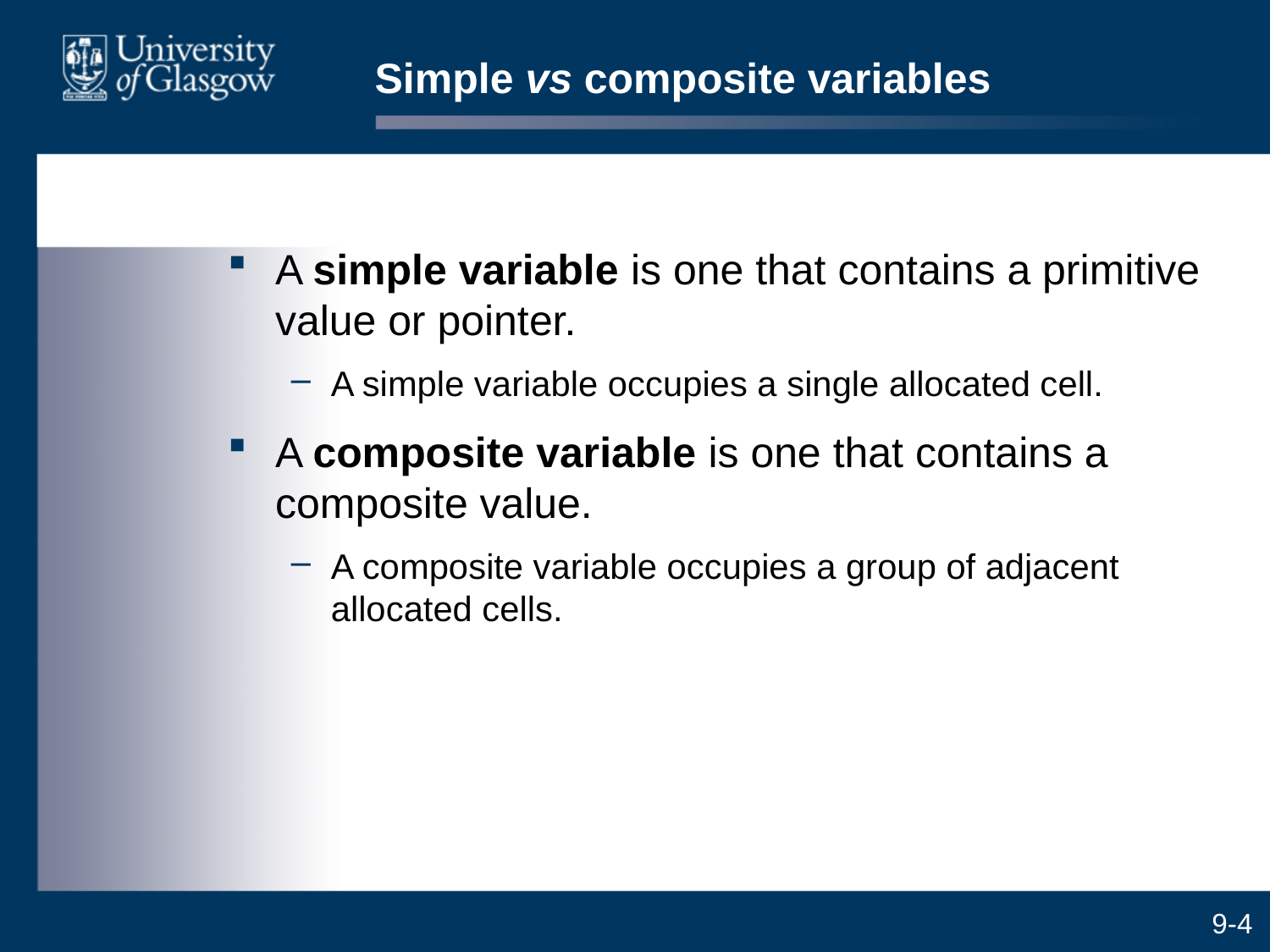

# Simple vs composite variables
A simple variable is one that contains a primitive value or pointer.
A simple variable occupies a single allocated cell.
A composite variable is one that contains a composite value.
A composite variable occupies a group of adjacent allocated cells.